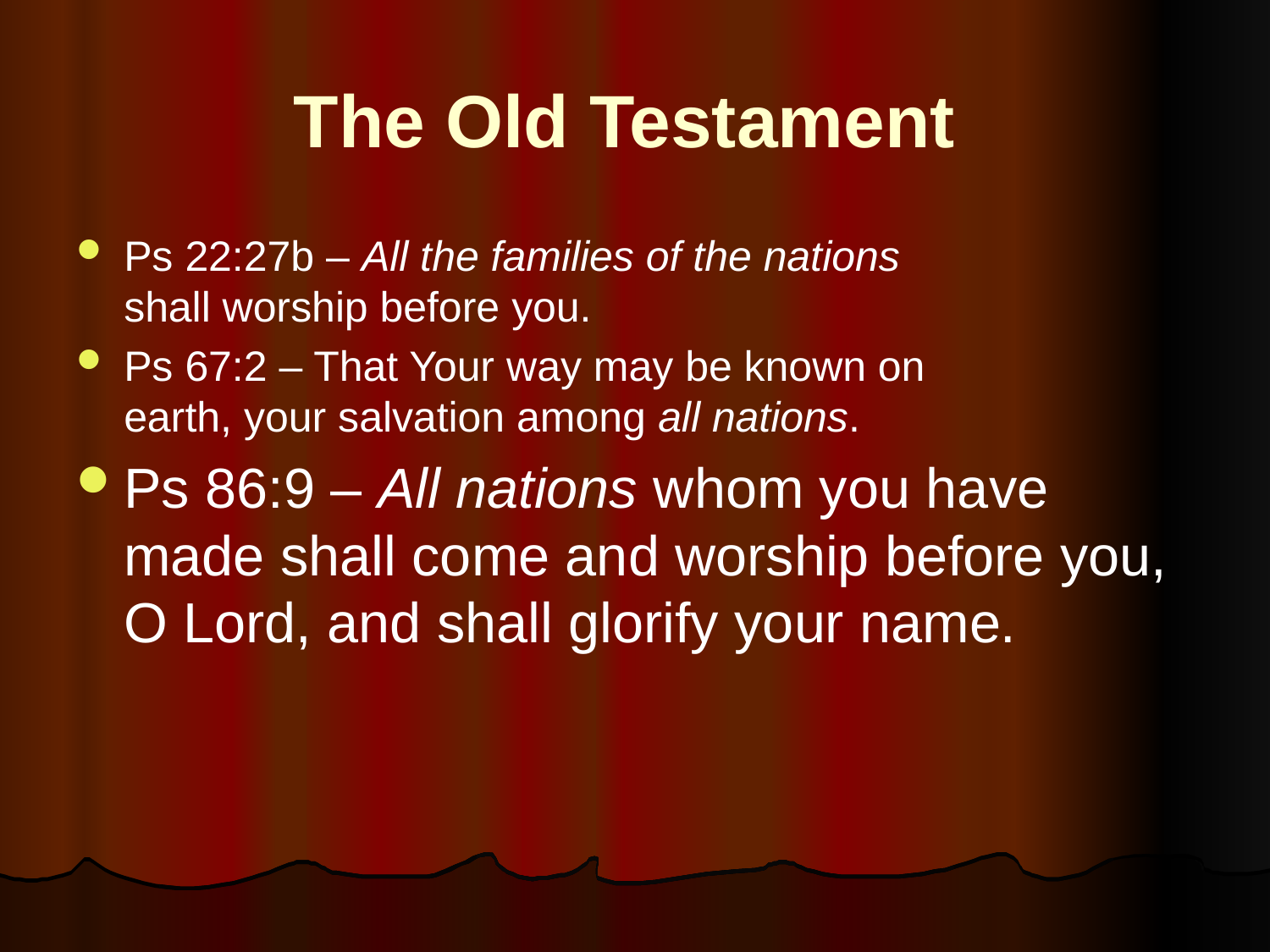

# The Old Testament
Ps 22:27b – All the families of the nations 		  shall worship before you.
Ps 67:2 – That Your way may be known on 	           earth, your salvation among all nations.
Ps 86:9 – All nations whom you have made shall come and worship before you, O Lord, and shall glorify your name.